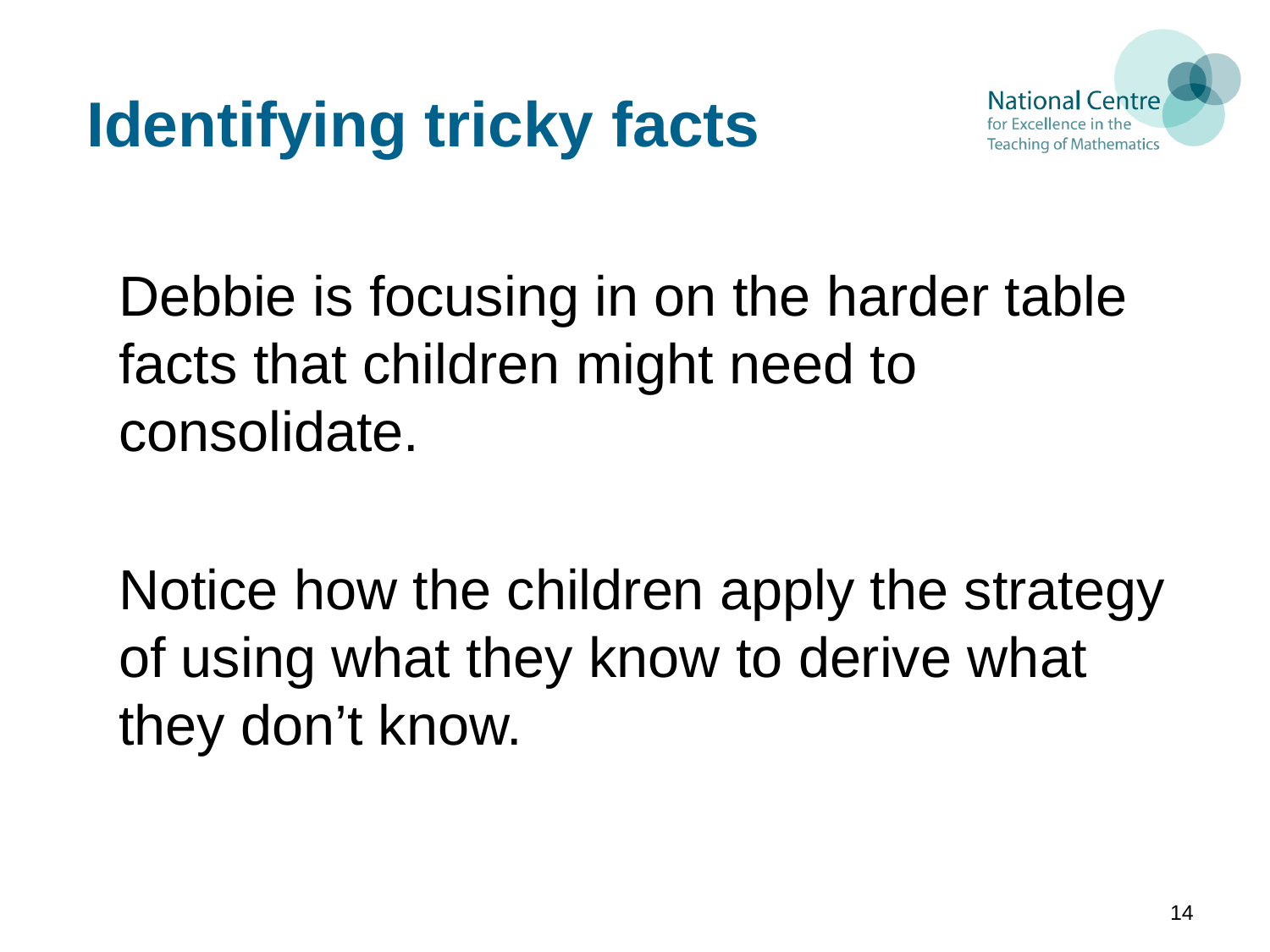

# Identifying tricky facts
Debbie is focusing in on the harder table facts that children might need to consolidate.

Notice how the children apply the strategy of using what they know to derive what they don’t know.
14